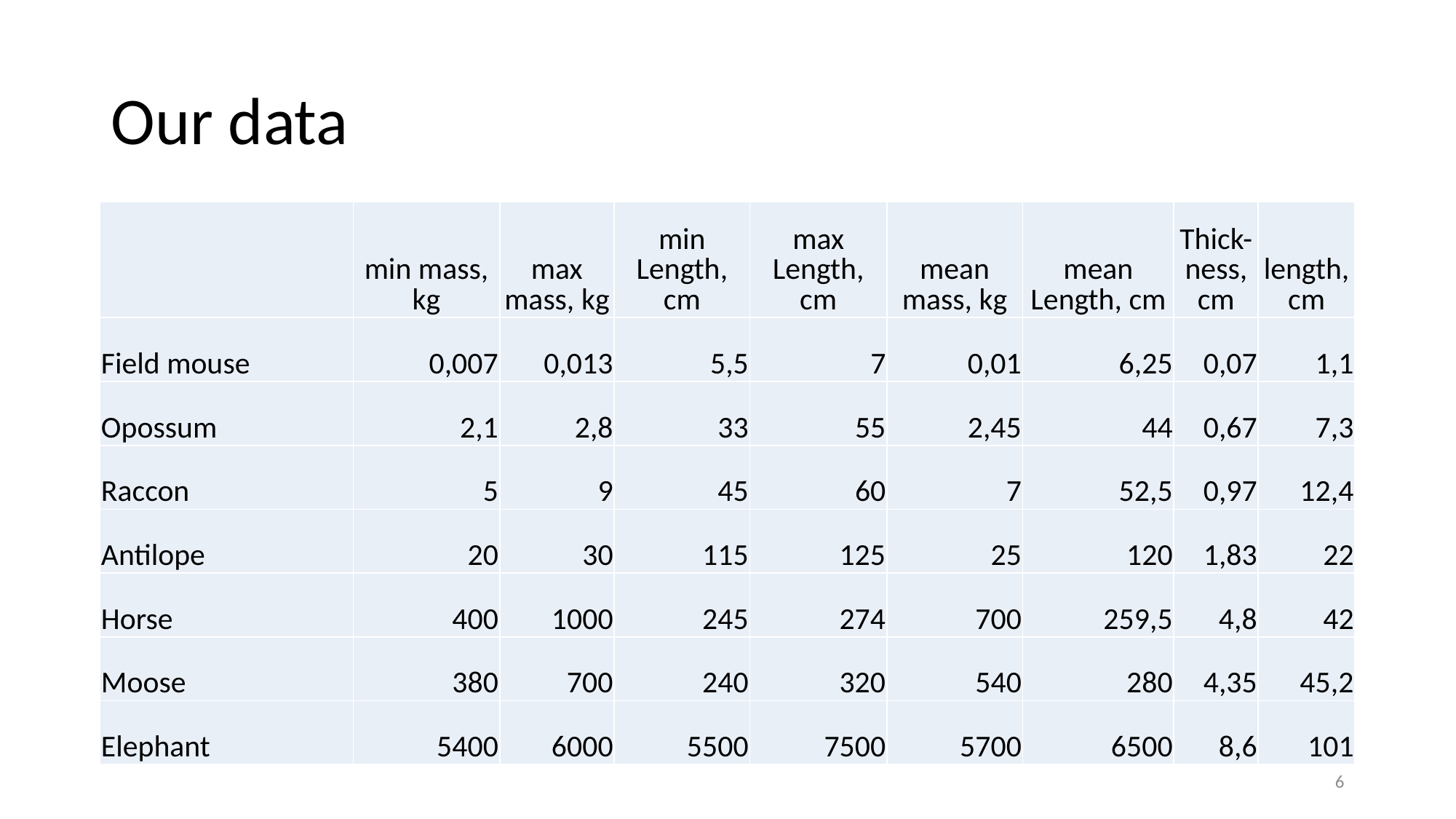

# Our data
|  | min mass, kg | max mass, kg | min Length, cm | max Length, cm | mean mass, kg | mean Length, cm | Thick-ness, cm | length, cm |
| --- | --- | --- | --- | --- | --- | --- | --- | --- |
| Field mouse | 0,007 | 0,013 | 5,5 | 7 | 0,01 | 6,25 | 0,07 | 1,1 |
| Opossum | 2,1 | 2,8 | 33 | 55 | 2,45 | 44 | 0,67 | 7,3 |
| Raccon | 5 | 9 | 45 | 60 | 7 | 52,5 | 0,97 | 12,4 |
| Antilope | 20 | 30 | 115 | 125 | 25 | 120 | 1,83 | 22 |
| Horse | 400 | 1000 | 245 | 274 | 700 | 259,5 | 4,8 | 42 |
| Moose | 380 | 700 | 240 | 320 | 540 | 280 | 4,35 | 45,2 |
| Elephant | 5400 | 6000 | 5500 | 7500 | 5700 | 6500 | 8,6 | 101 |
6